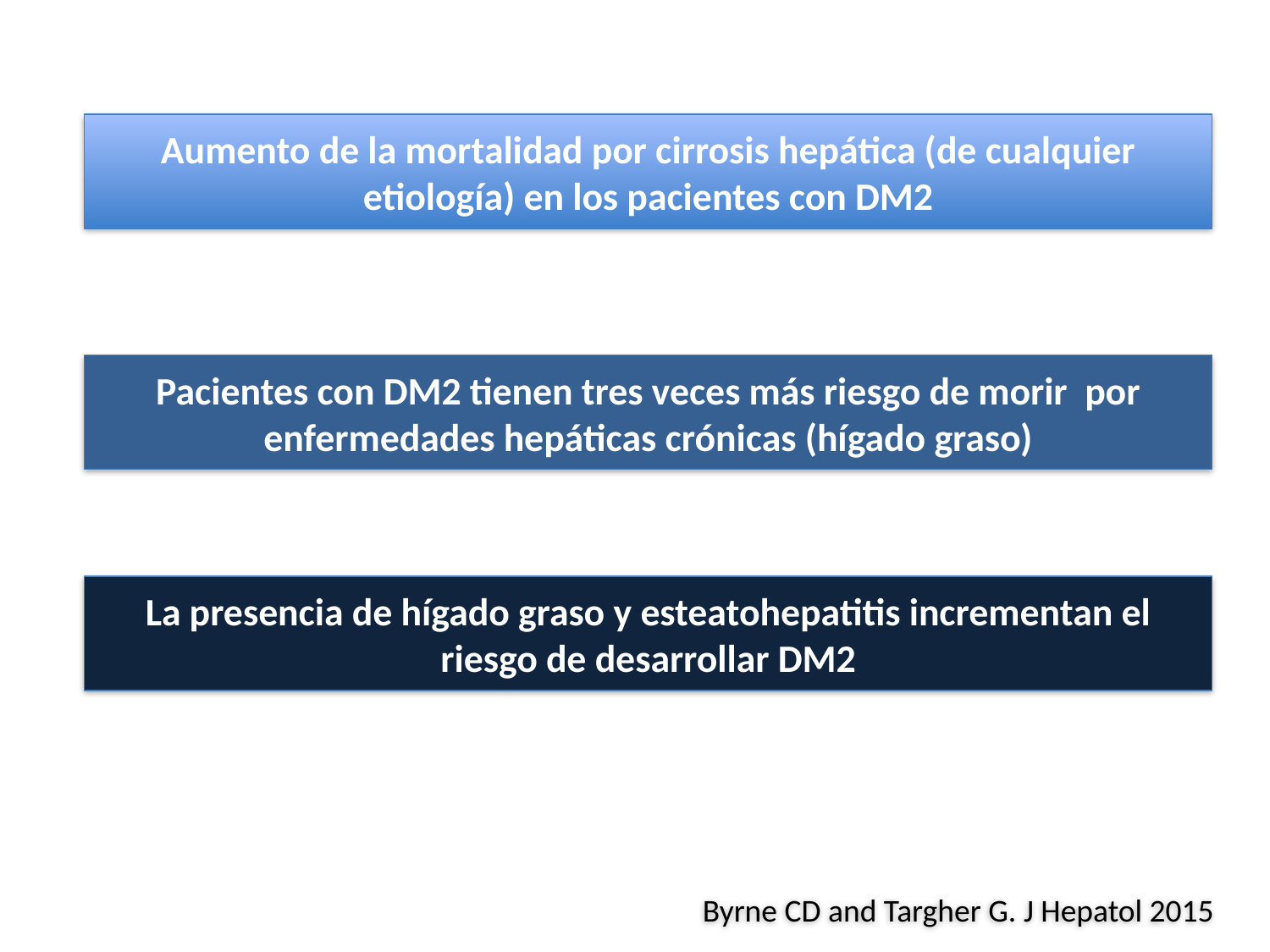

Aumento de la mortalidad por cirrosis hepática (de cualquier etiología) en los pacientes con DM2
Pacientes con DM2 tienen tres veces más riesgo de morir  por enfermedades hepáticas crónicas (hígado graso)
La presencia de hígado graso y esteatohepatitis incrementan el riesgo de desarrollar DM2
Byrne CD and Targher G. J Hepatol 2015